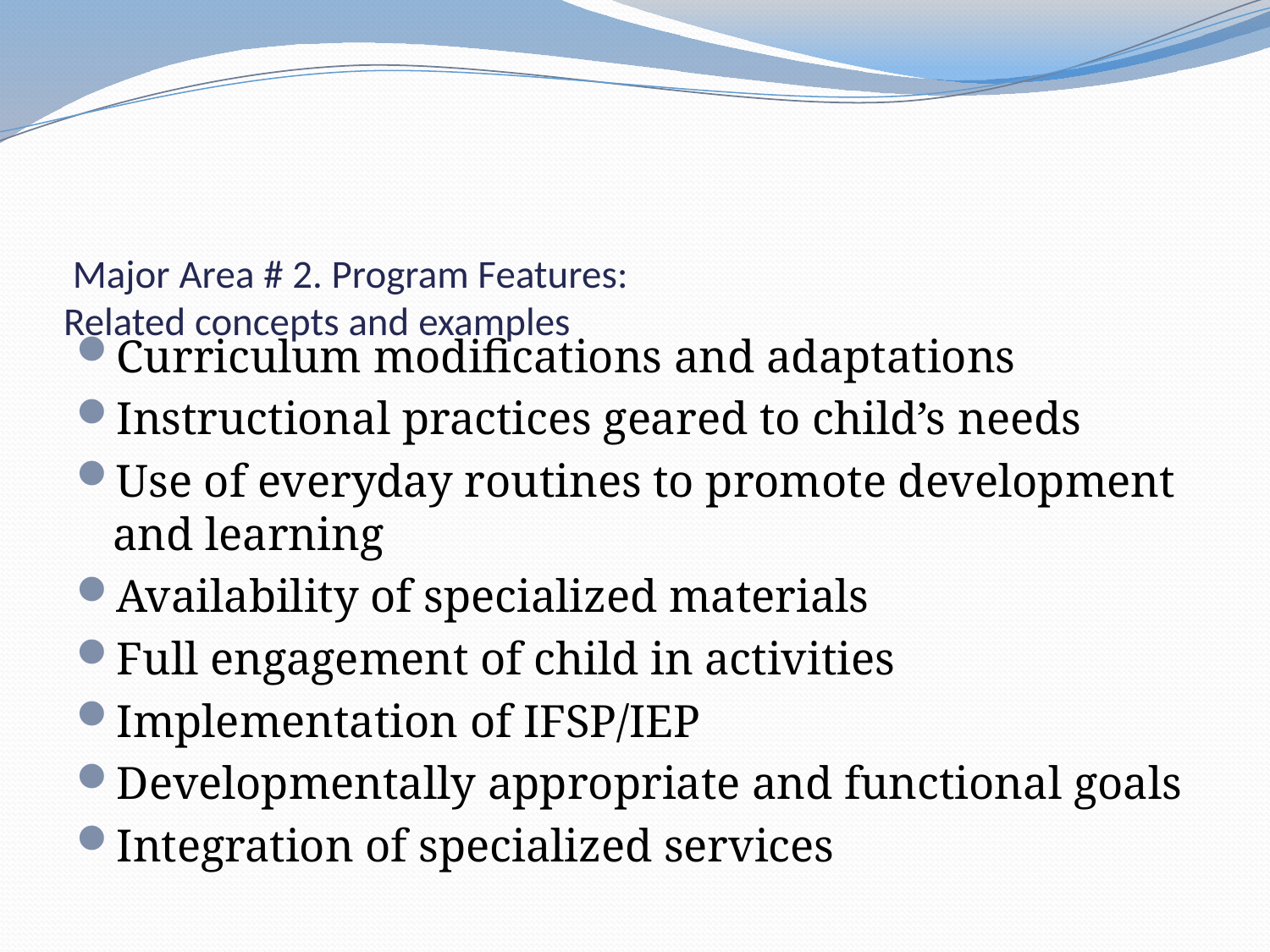

# Major Area # 2. Program Features: Related concepts and examples
Curriculum modifications and adaptations
Instructional practices geared to child’s needs
Use of everyday routines to promote development and learning
Availability of specialized materials
Full engagement of child in activities
Implementation of IFSP/IEP
Developmentally appropriate and functional goals
Integration of specialized services